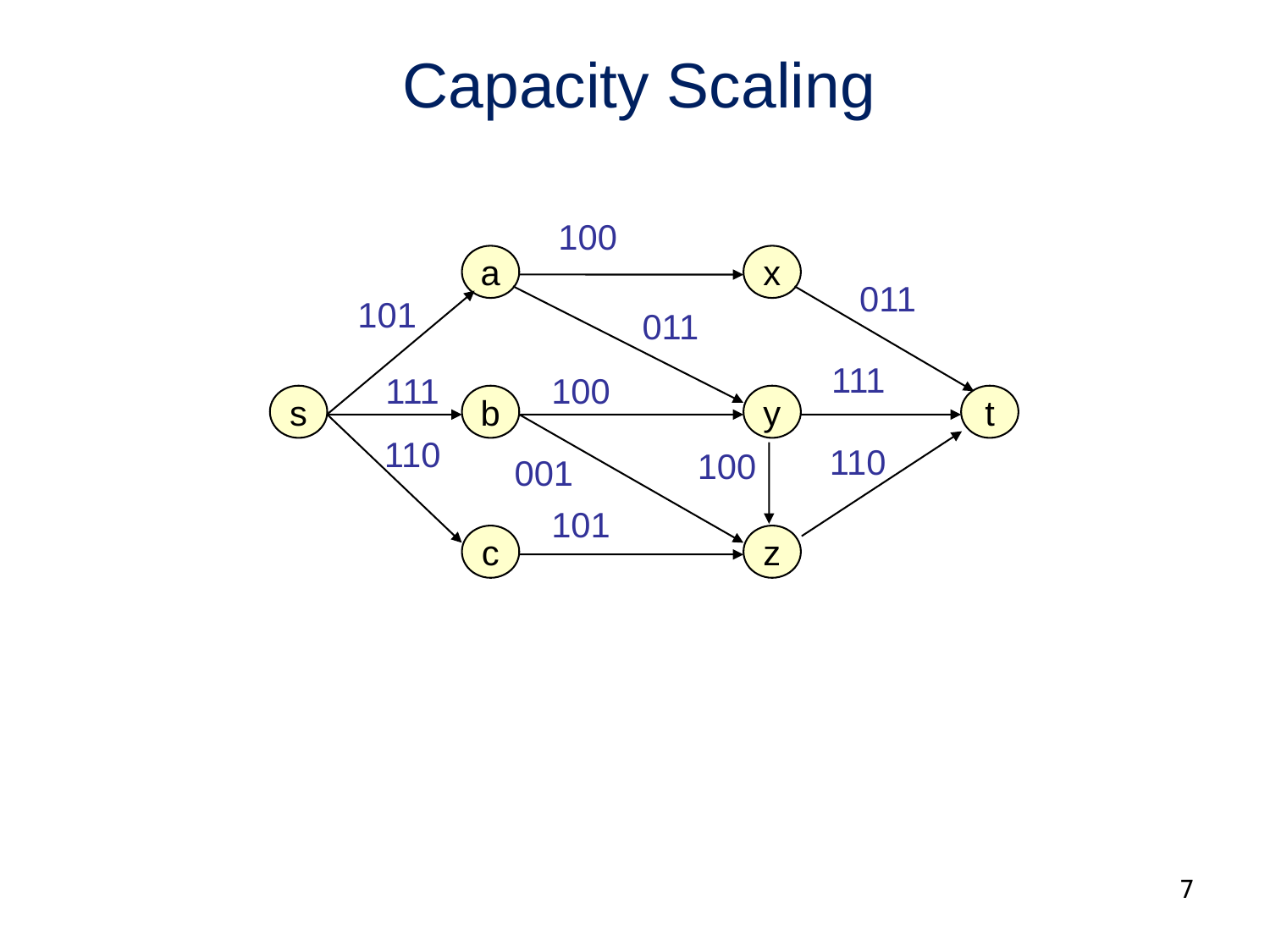

# Capacity Scaling
100
a
x
011

101

011
111
111
100
s
b
y
t

110

110
100

001
101
c
z

7